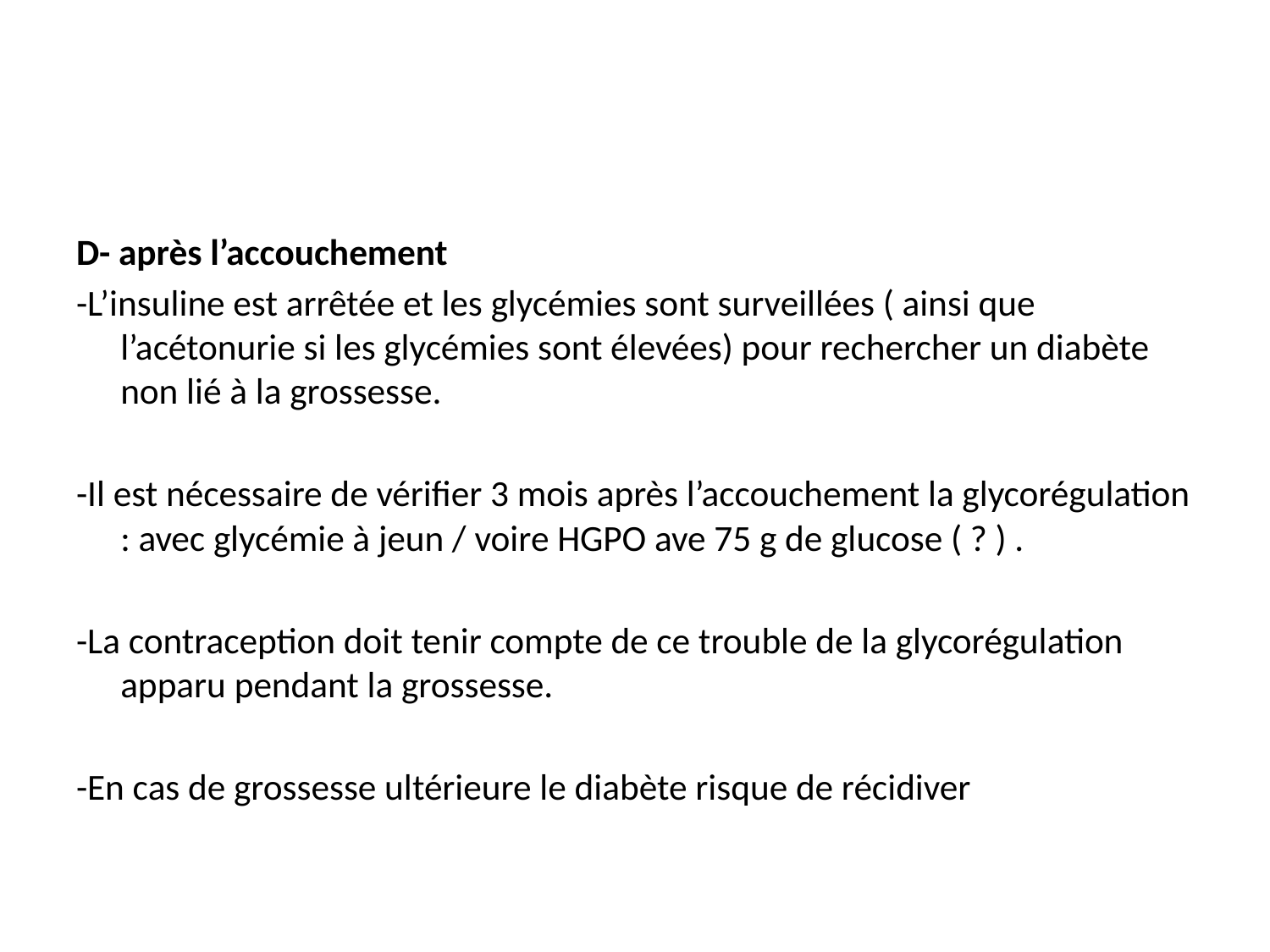

#
D- après l’accouchement
-L’insuline est arrêtée et les glycémies sont surveillées ( ainsi que l’acétonurie si les glycémies sont élevées) pour rechercher un diabète non lié à la grossesse.

-Il est nécessaire de vérifier 3 mois après l’accouchement la glycorégulation : avec glycémie à jeun / voire HGPO ave 75 g de glucose ( ? ) .

-La contraception doit tenir compte de ce trouble de la glycorégulation apparu pendant la grossesse.

-En cas de grossesse ultérieure le diabète risque de récidiver